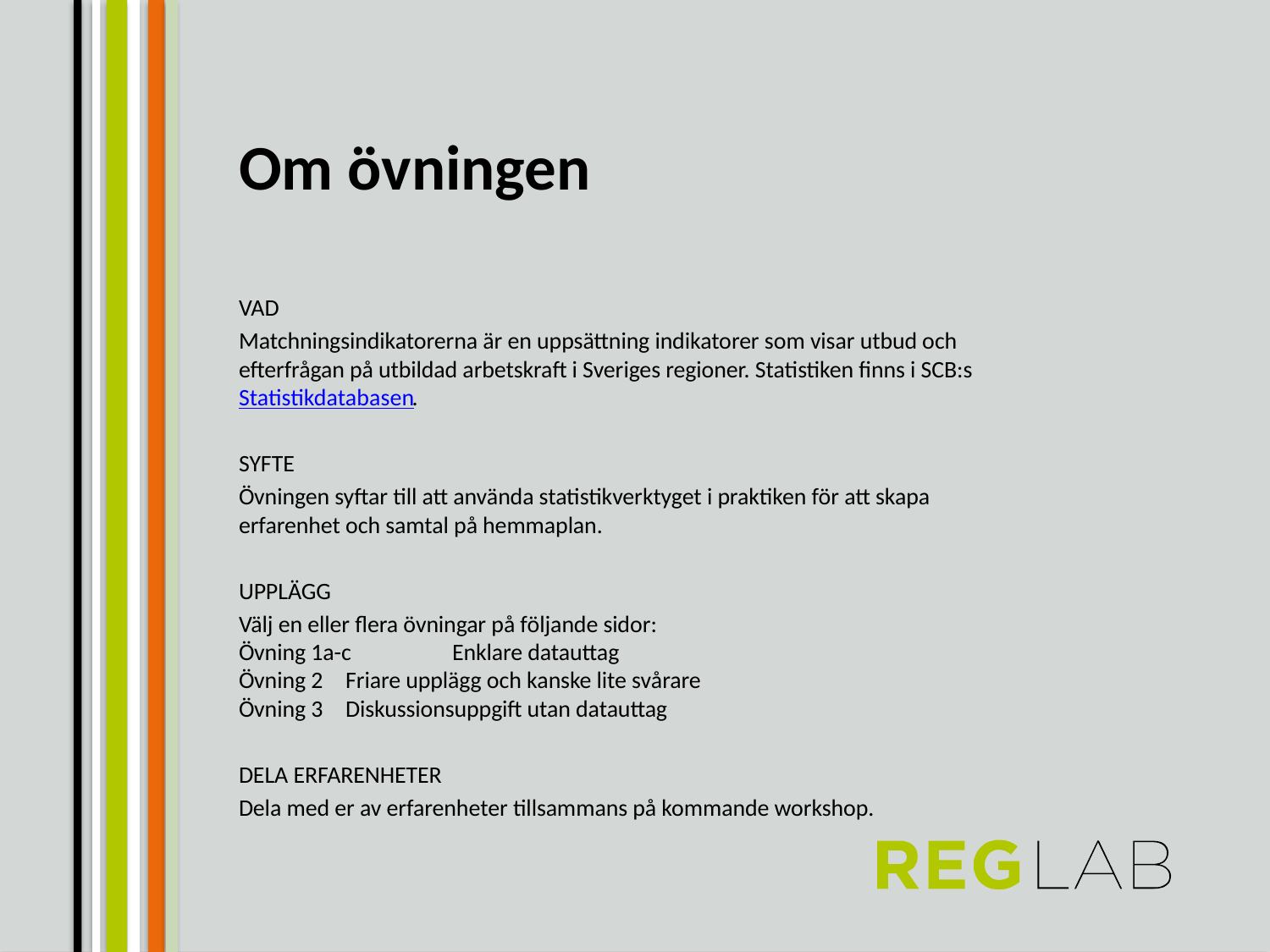

# Om övningen
VAD
Matchningsindikatorerna är en uppsättning indikatorer som visar utbud och efterfrågan på utbildad arbetskraft i Sveriges regioner. Statistiken finns i SCB:s Statistikdatabasen.

SYFTE
Övningen syftar till att använda statistikverktyget i praktiken för att skapa erfarenhet och samtal på hemmaplan.

UPPLÄGG
Välj en eller flera övningar på följande sidor:
Övning 1a-c 	Enklare datauttag
Övning 2 		Friare upplägg och kanske lite svårare
Övning 3 		Diskussionsuppgift utan datauttag

DELA ERFARENHETER
Dela med er av erfarenheter tillsammans på kommande workshop.